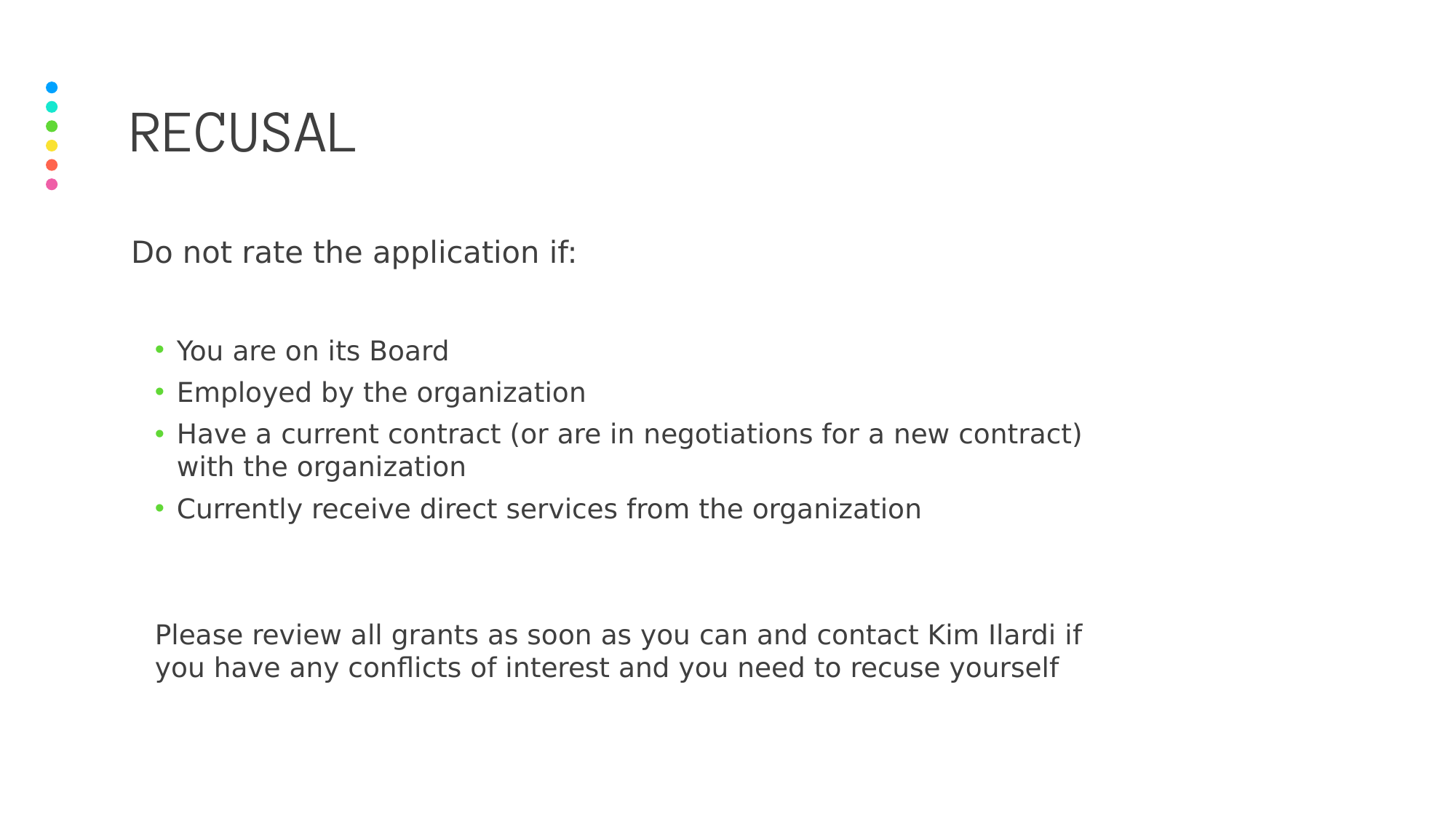

# RECUSAL
Do not rate the application if:

You are on its Board
Employed by the organization
Have a current contract (or are in negotiations for a new contract) with the organization
Currently receive direct services from the organization

Please review all grants as soon as you can and contact Kim Ilardi if you have any conflicts of interest and you need to recuse yourself